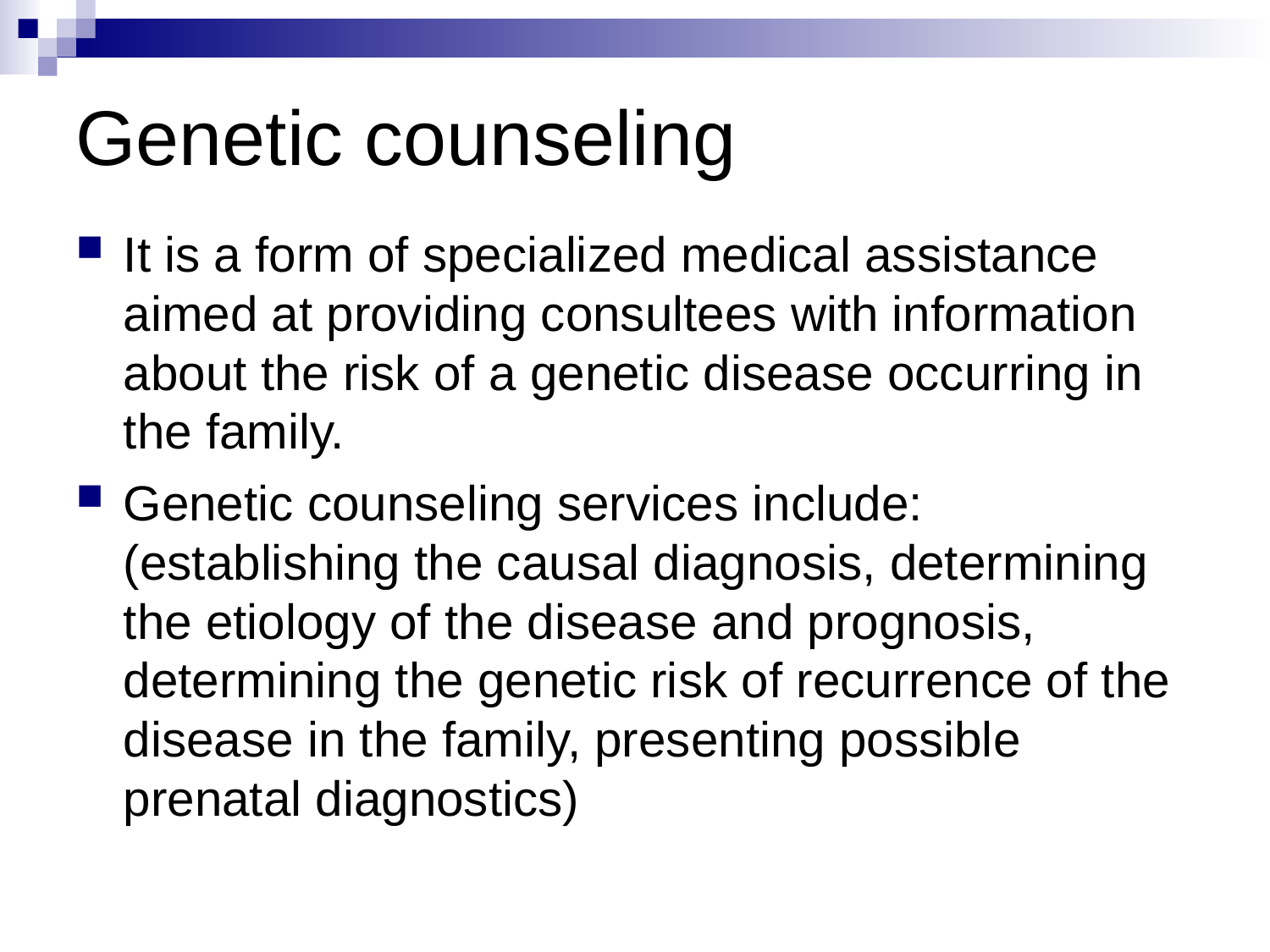

Genetic counseling
It is a form of specialized medical assistance aimed at providing consultees with information about the risk of a genetic disease occurring in the family.
Genetic counseling services include: (establishing the causal diagnosis, determining the etiology of the disease and prognosis, determining the genetic risk of recurrence of the disease in the family, presenting possible prenatal diagnostics)